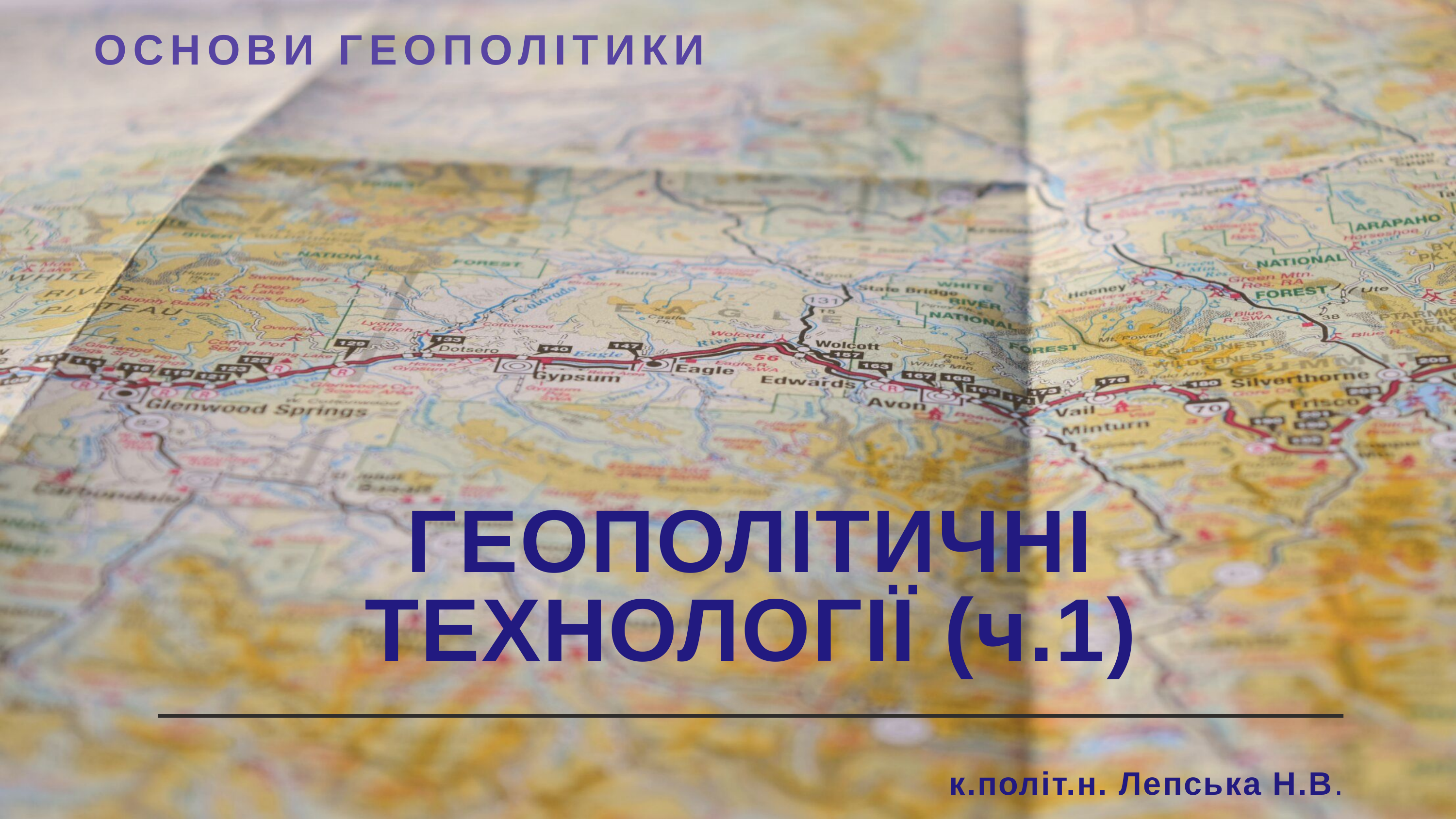

ОСНОВИ ГЕОПОЛІТИКИ
ГЕОПОЛІТИЧНІ ТЕХНОЛОГІЇ (ч.1)

к.політ.н. Лепська Н.В.